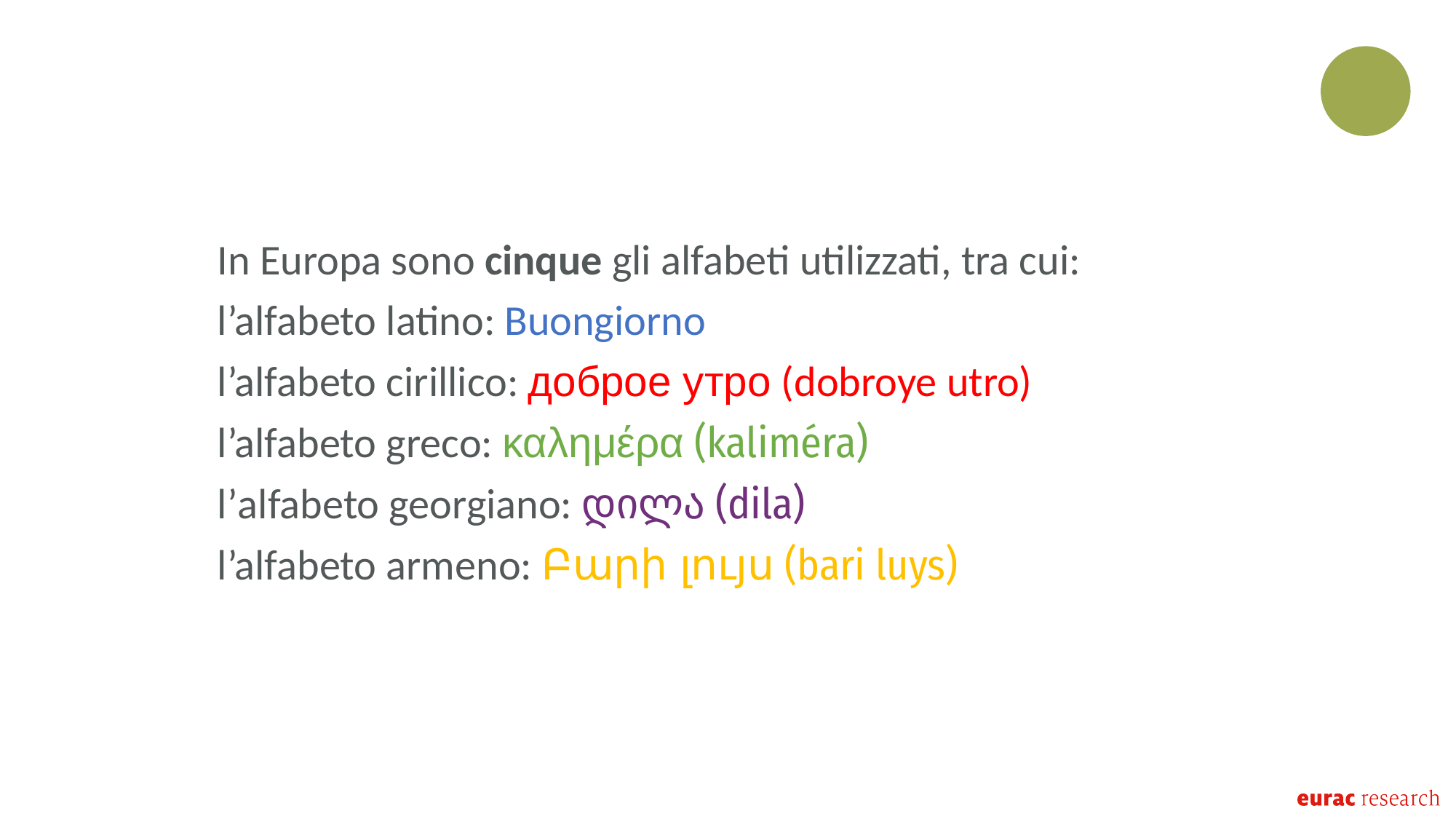

In Europa sono cinque gli alfabeti utilizzati, tra cui:​
l’alfabeto latino: Buongiorno​
l’alfabeto cirillico: доброе утро (dobroye utro)​
l’alfabeto greco: καλημέρα (kaliméra)​
l’alfabeto georgiano: დილა (dila)​
l’alfabeto armeno: Բարի լույս (bari luys)